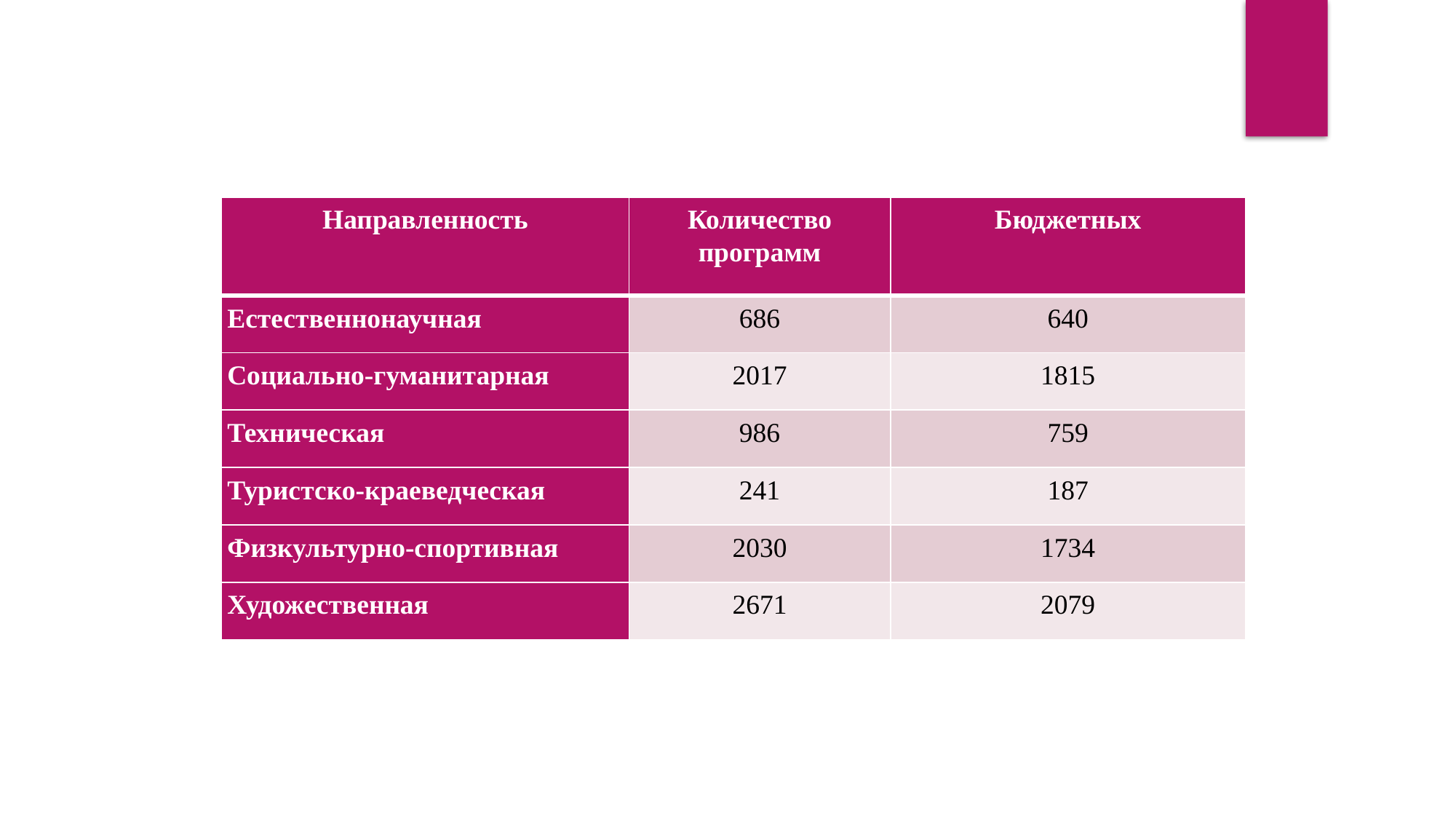

| Направленность | Количество программ | Бюджетных |
| --- | --- | --- |
| Естественнонаучная | 686 | 640 |
| Социально-гуманитарная | 2017 | 1815 |
| Техническая | 986 | 759 |
| Туристско-краеведческая | 241 | 187 |
| Физкультурно-спортивная | 2030 | 1734 |
| Художественная | 2671 | 2079 |